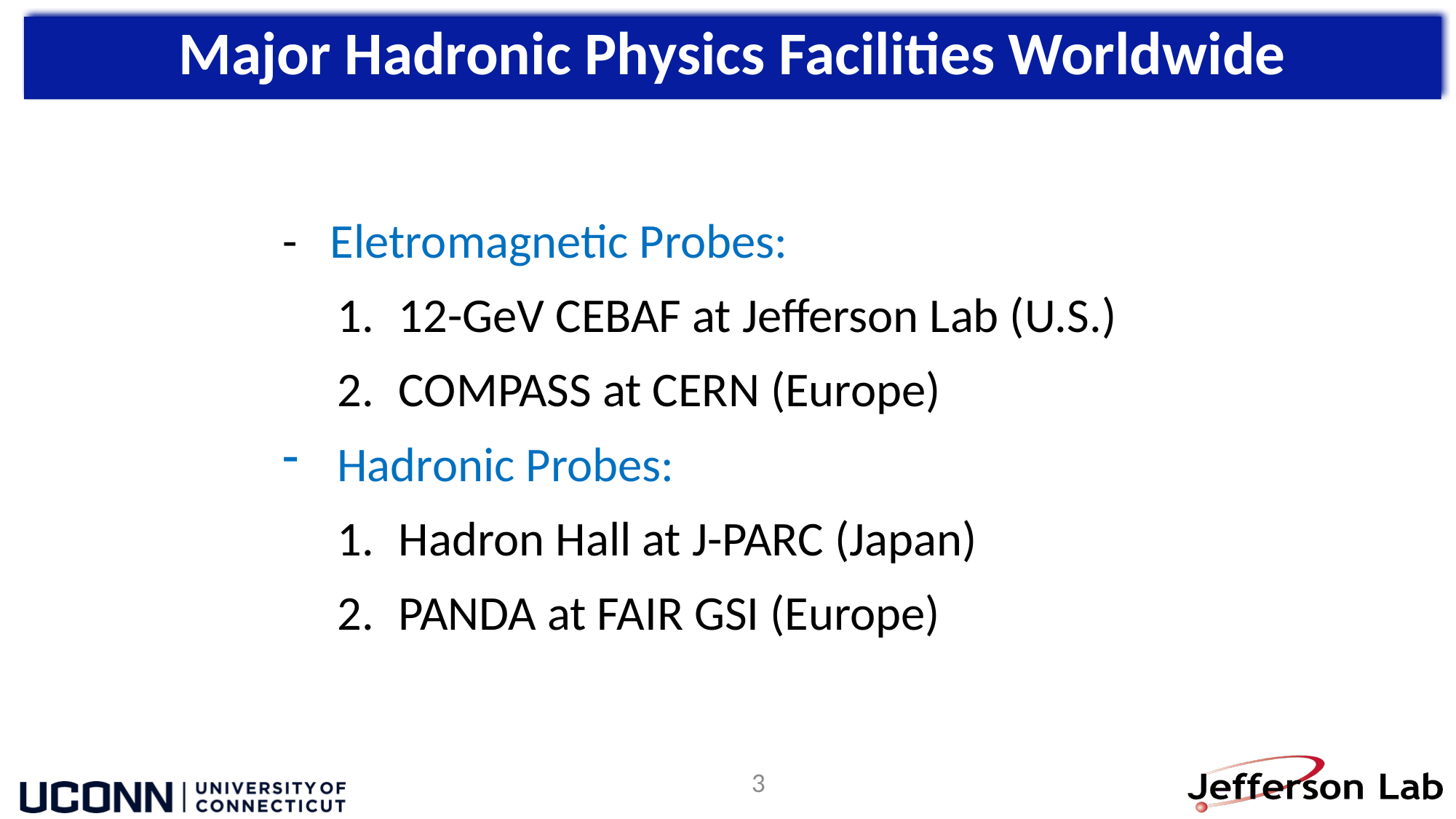

Major Hadronic Physics Facilities Worldwide

-   Eletromagnetic Probes:
12-GeV CEBAF at Jefferson Lab (U.S.)
COMPASS at CERN (Europe)
Hadronic Probes:
Hadron Hall at J-PARC (Japan)
PANDA at FAIR GSI (Europe)
3